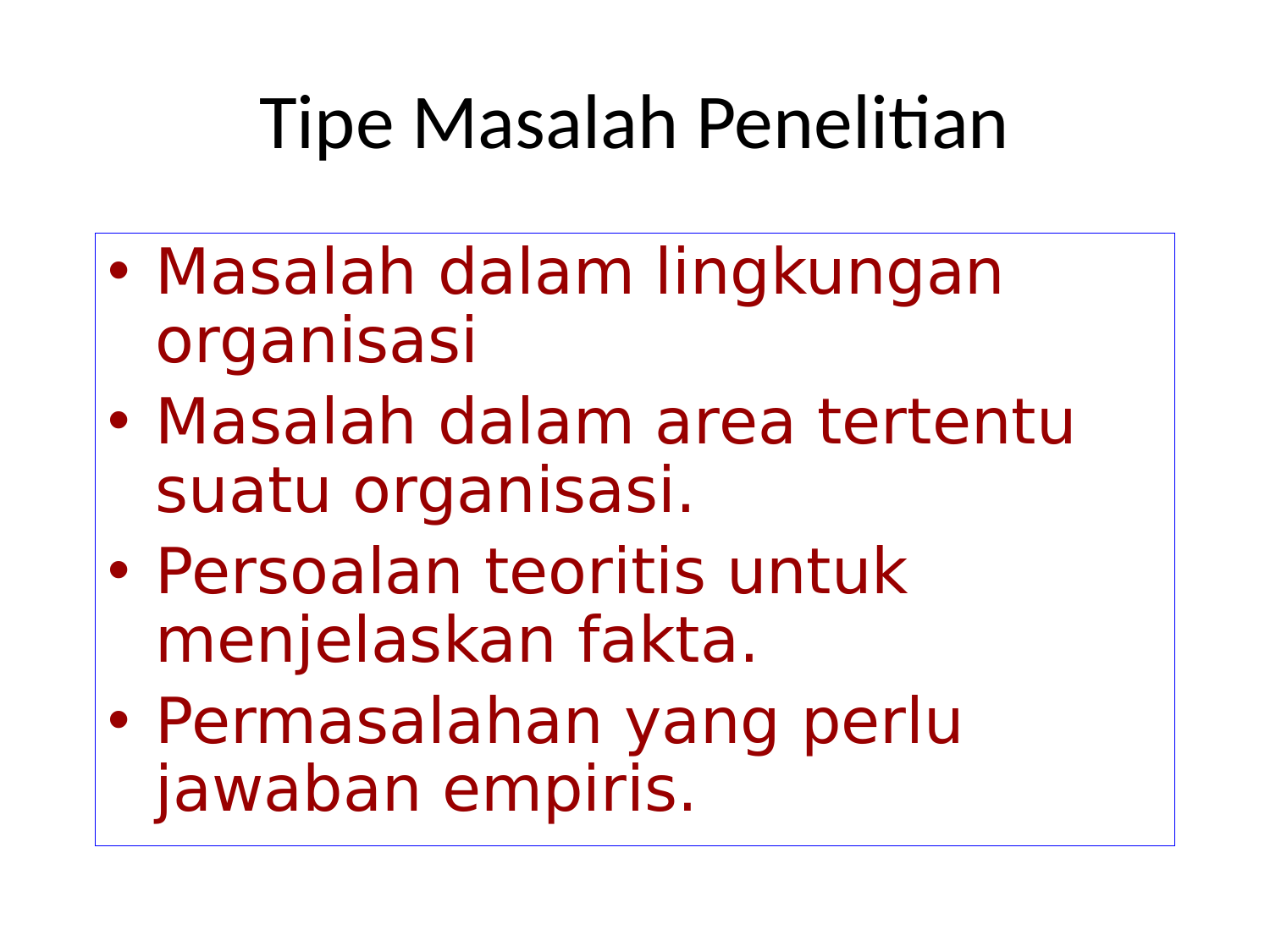

# Tipe Masalah Penelitian
Masalah dalam lingkungan organisasi
Masalah dalam area tertentu suatu organisasi.
Persoalan teoritis untuk menjelaskan fakta.
Permasalahan yang perlu jawaban empiris.